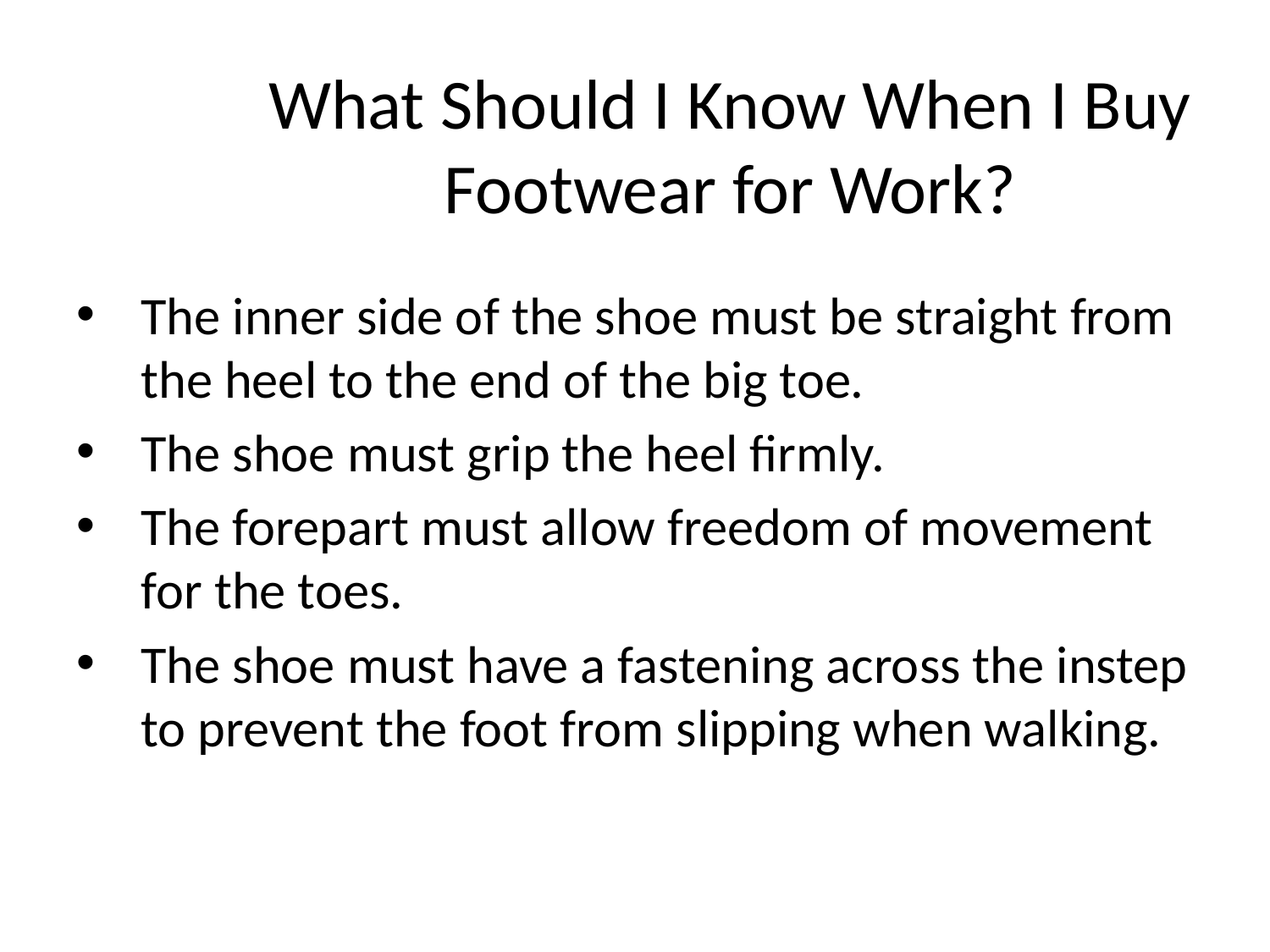

# What Should I Know When I Buy Footwear for Work?
The inner side of the shoe must be straight from the heel to the end of the big toe.
The shoe must grip the heel firmly.
The forepart must allow freedom of movement for the toes.
The shoe must have a fastening across the instep to prevent the foot from slipping when walking.
30